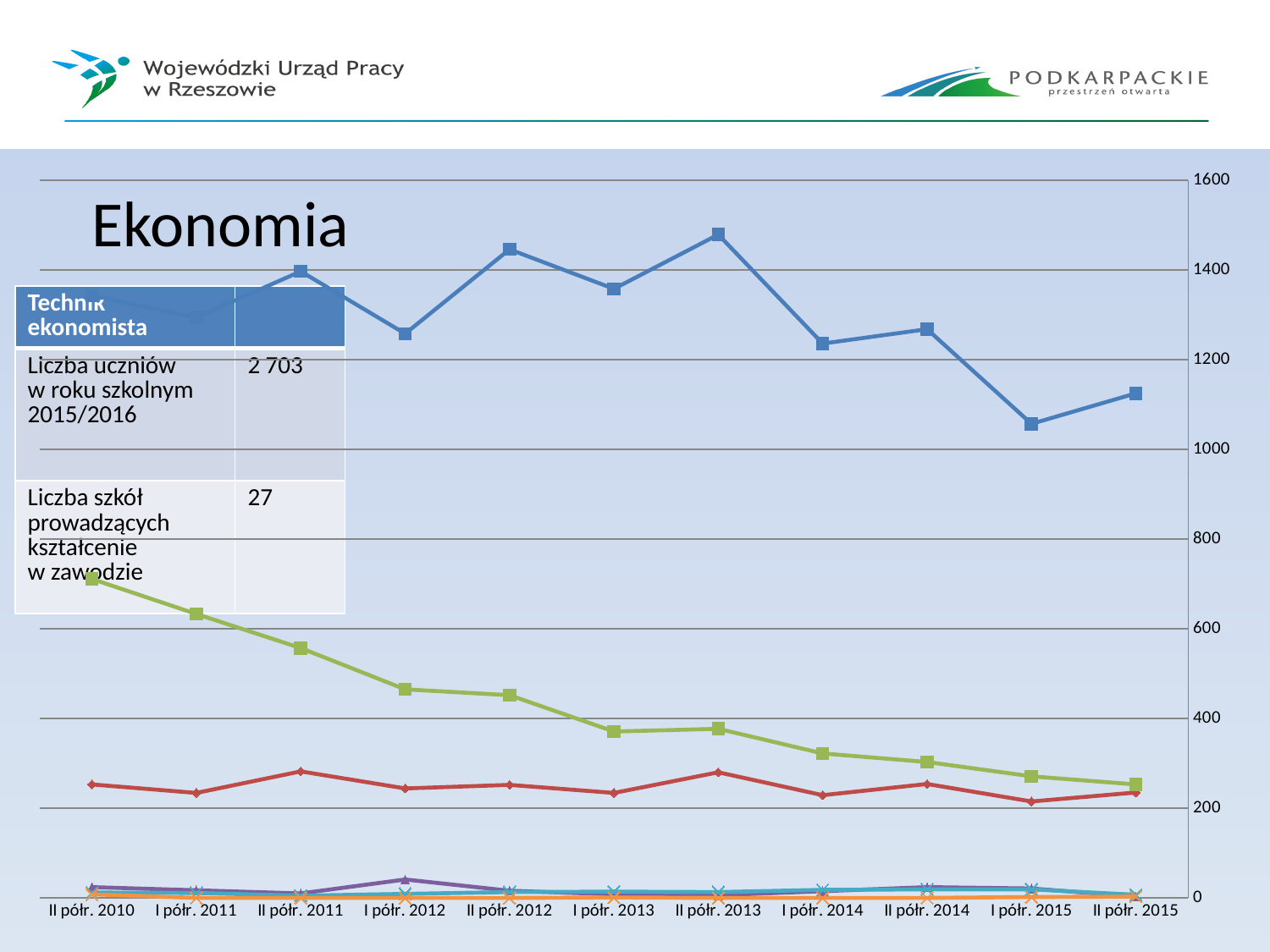

### Chart

| Category |  |  |  |  |  |  |
|---|---|---|---|---|---|---|
| II półr. 2015 | 1125.0 | 235.0 | 253.0 | 3.0 | 7.0 | 3.0 |
| I półr. 2015 | 1057.0 | 215.0 | 271.0 | 21.0 | 19.0 | 2.0 |
| II półr. 2014 | 1268.0 | 254.0 | 303.0 | 24.0 | 19.0 | 0.0 |
| I półr. 2014 | 1236.0 | 229.0 | 322.0 | 15.0 | 18.0 | 0.0 |
| II półr. 2013 | 1479.0 | 280.0 | 377.0 | 6.0 | 13.0 | 0.0 |
| I półr. 2013 | 1358.0 | 234.0 | 371.0 | 8.0 | 14.0 | 1.0 |
| II półr. 2012 | 1446.0 | 252.0 | 452.0 | 16.0 | 13.0 | 0.0 |
| I półr. 2012 | 1258.0 | 244.0 | 465.0 | 41.0 | 9.0 | 0.0 |
| II półr. 2011 | 1397.0 | 282.0 | 557.0 | 10.0 | 5.0 | 0.0 |
| I półr. 2011 | 1294.0 | 234.0 | 633.0 | 17.0 | 11.0 | 0.0 |
| II półr. 2010 | 1343.0 | 253.0 | 711.0 | 24.0 | 12.0 | 8.0 |
# Ekonomia
| Technik ekonomista |  |
| --- | --- |
| Liczba uczniów w roku szkolnym 2015/2016 | 2 703 |
| Liczba szkół prowadzących kształcenie w zawodzie | 27 |